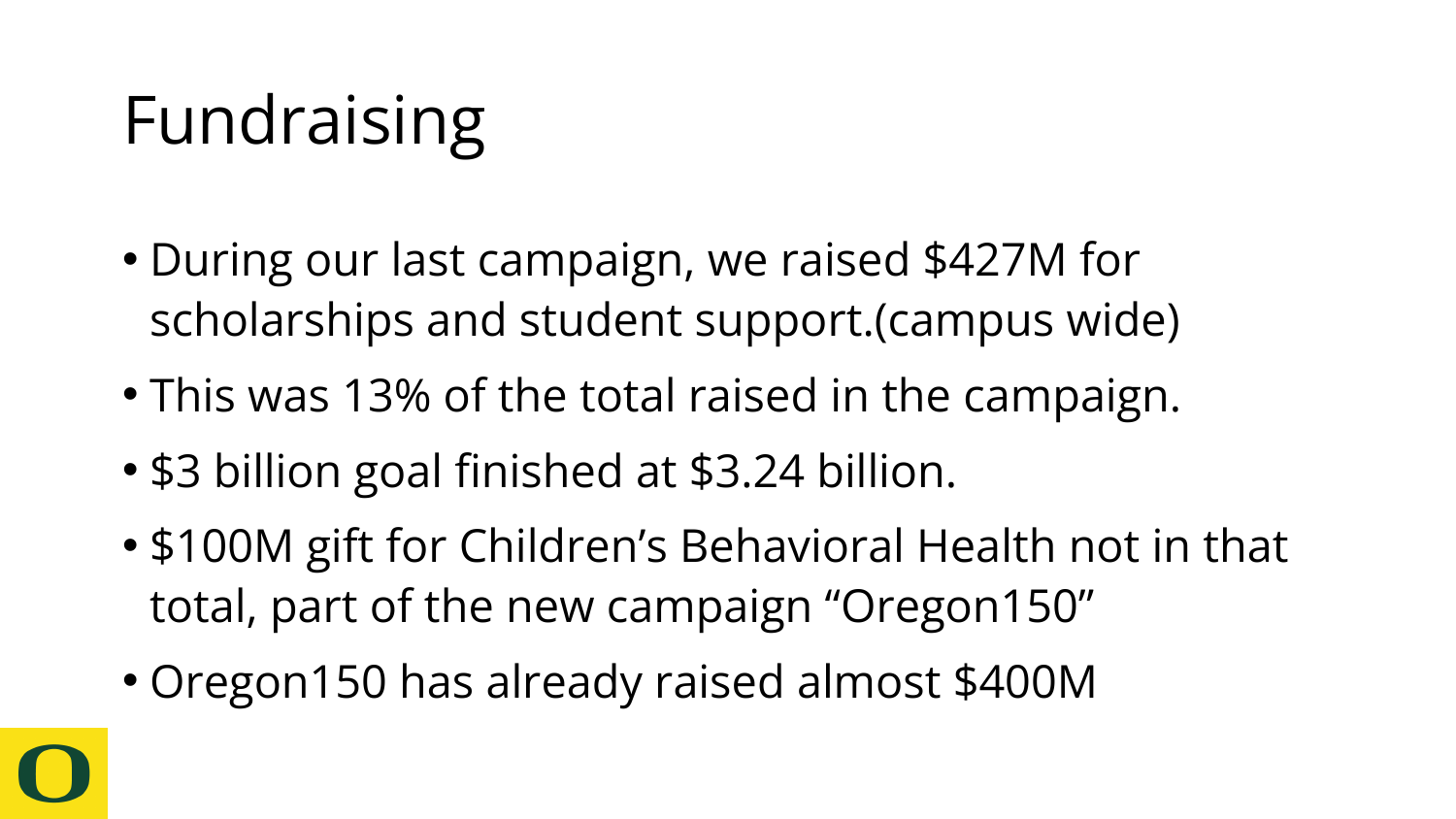

# Fundraising
During our last campaign, we raised $427M for scholarships and student support.(campus wide)
This was 13% of the total raised in the campaign.
$3 billion goal finished at $3.24 billion.
$100M gift for Children’s Behavioral Health not in that total, part of the new campaign “Oregon150”
Oregon150 has already raised almost $400M